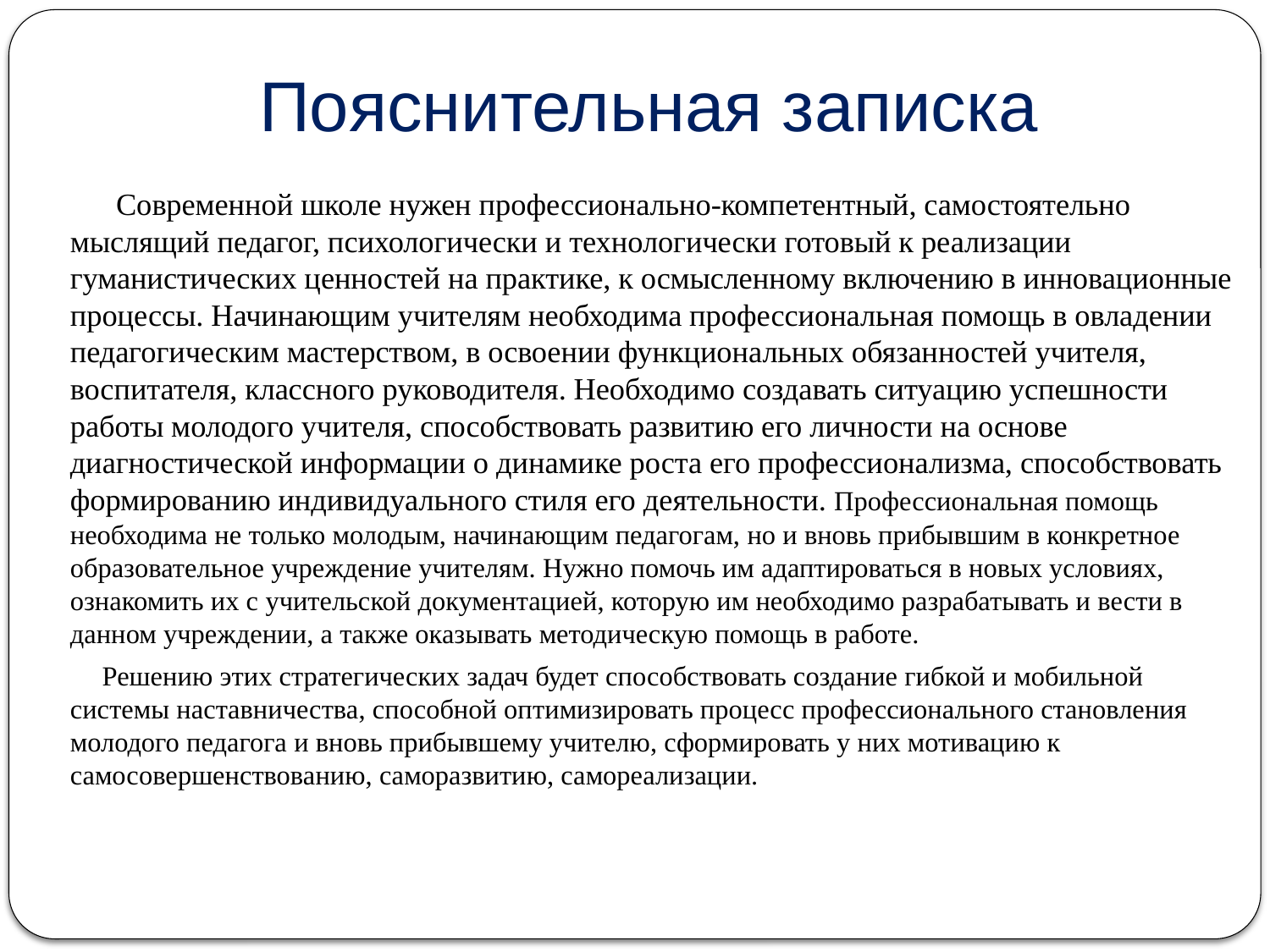

# Пояснительная записка
           Современной школе нужен профессионально-компетентный, самостоятельно мыслящий педагог, психологически и технологически готовый к реализации гуманистических ценностей на практике, к осмысленному включению в инновационные процессы. Начинающим учителям необходима профессиональная помощь в овладении педагогическим мастерством, в освоении функциональных обязанностей учителя, воспитателя, классного руководителя. Необходимо создавать ситуацию успешности работы молодого учителя, способствовать развитию его личности на основе диагностической информации о динамике роста его профессионализма, способствовать формированию индивидуального стиля его деятельности. Профессиональная помощь необходима не только молодым, начинающим педагогам, но и вновь прибывшим в конкретное образовательное учреждение учителям. Нужно помочь им адаптироваться в новых условиях, ознакомить их с учительской документацией, которую им необходимо разрабатывать и вести в данном учреждении, а также оказывать методическую помощь в работе.
          Решению этих стратегических задач будет способствовать создание гибкой и мобильной системы наставничества, способной оптимизировать процесс профессионального становления молодого педагога и вновь прибывшему учителю, сформировать у них мотивацию к самосовершенствованию, саморазвитию, самореализации.